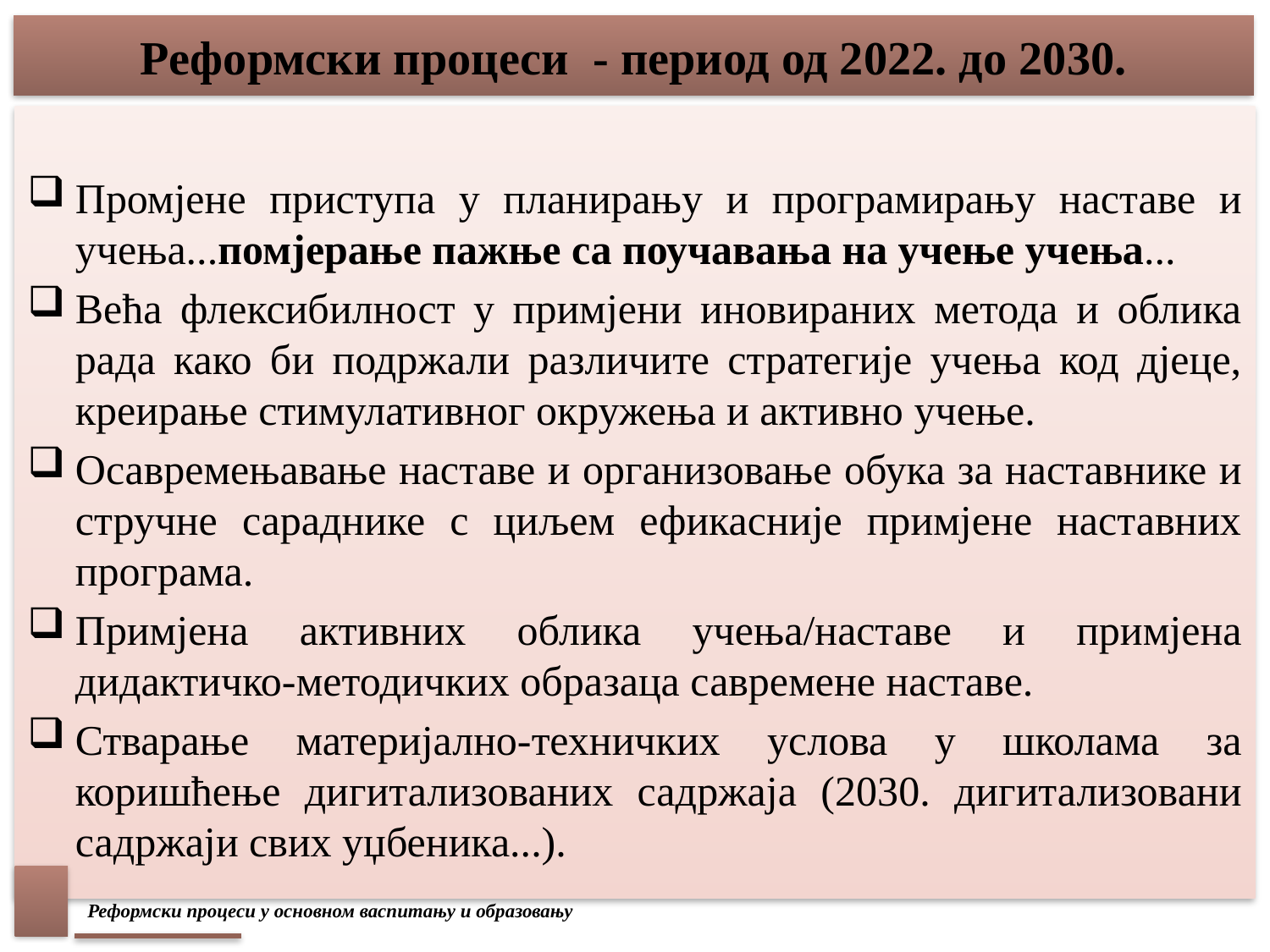

# Реформски процеси  - период од 2022. до 2030.

Промјене приступа у планирању и програмирању наставе и учења...помјерање пажње са поучавања на учење учења...
Већа флексибилност у примјени иновираних метода и облика рада како би подржали различите стратегије учења код дјеце, креирање стимулативног окружења и активно учење.
Осавремењавање наставе и организовање обука за наставнике и стручне сараднике с циљем ефикасније примјене наставних програма.
Примјена активних облика учења/наставе и примјена дидактичко-методичких образаца савремене наставе.
Стварање материјално-техничких услова у школама за коришћење дигитализованих садржаја (2030. дигитализовани садржаји свих уџбеника...).

Реформски процеси у основном васпитању и образовању